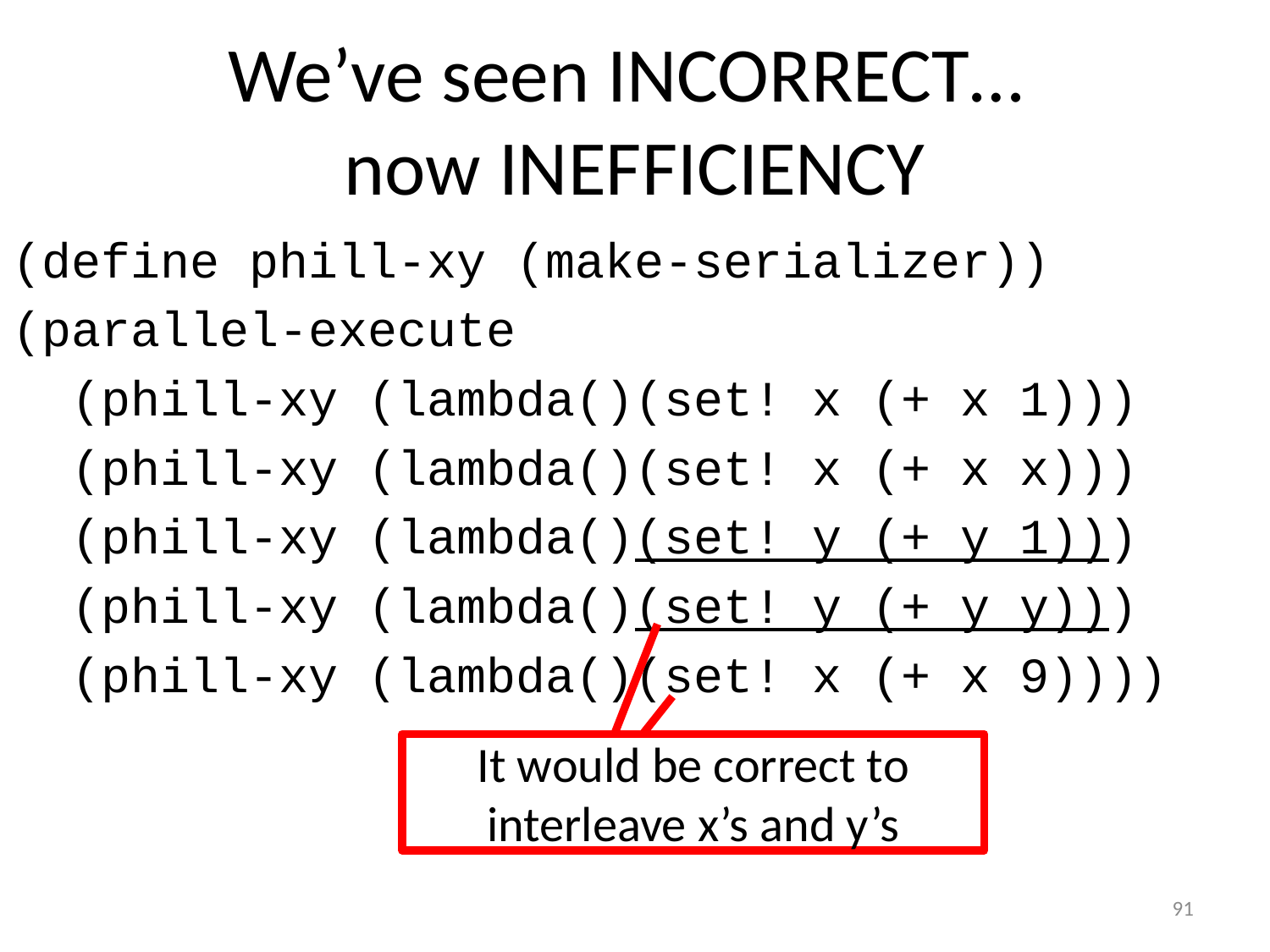

# We’ve seen INCORRECT… now INEFFICIENCY
(define phill-xy (make-serializer))
(parallel-execute
  (phill-xy (lambda()(set! x (+ x 1)))
  (phill-xy (lambda()(set! x (+ x x)))
  (phill-xy (lambda()(set! y (+ y 1)))
  (phill-xy (lambda()(set! y (+ y y)))
  (phill-xy (lambda()(set! x (+ x 9))))

It would be correct to interleave x’s and y’s
91